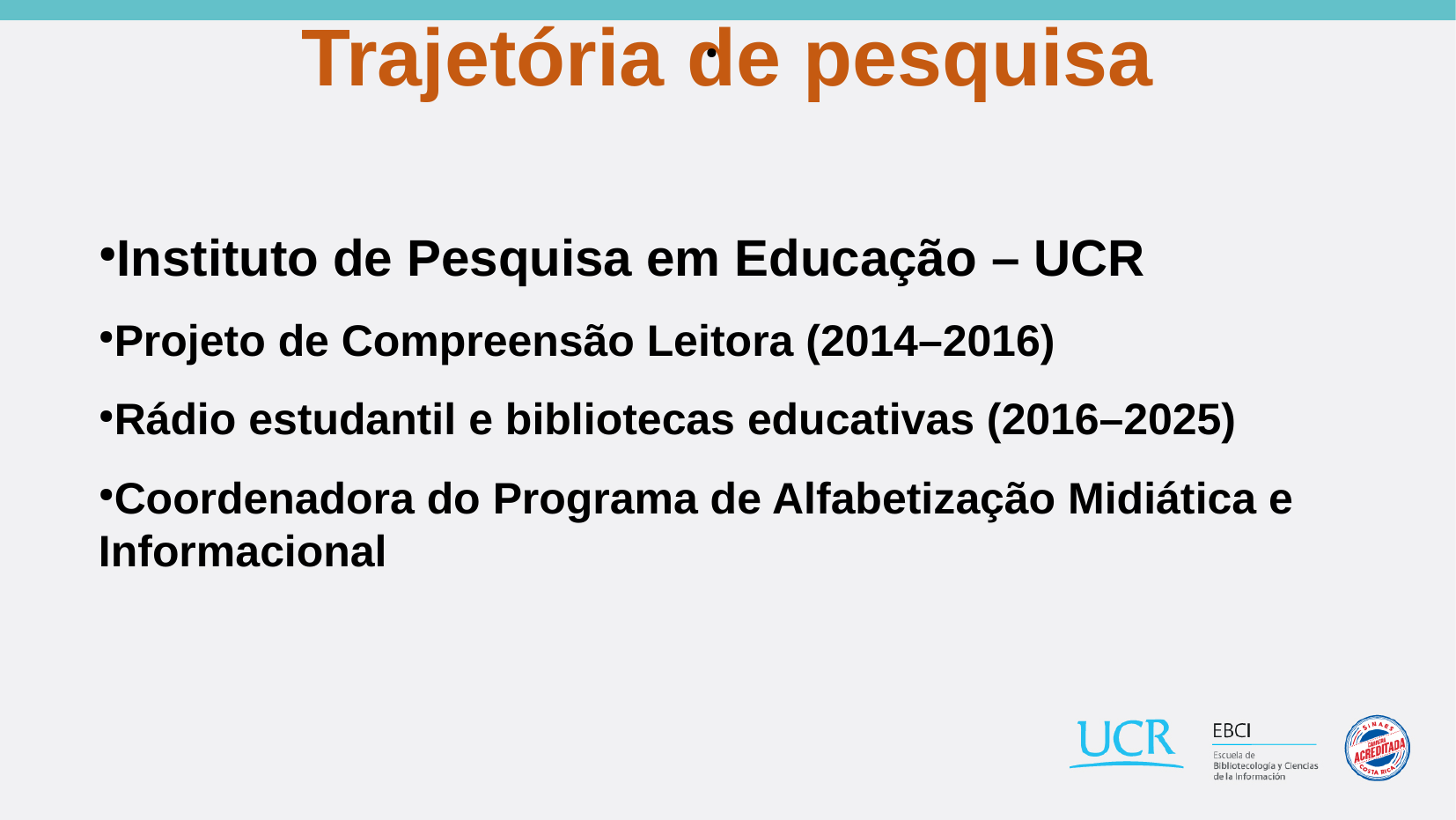

# Trajetória de pesquisa
Instituto de Pesquisa em Educação – UCR
Projeto de Compreensão Leitora (2014–2016)
Rádio estudantil e bibliotecas educativas (2016–2025)
Coordenadora do Programa de Alfabetização Midiática e Informacional